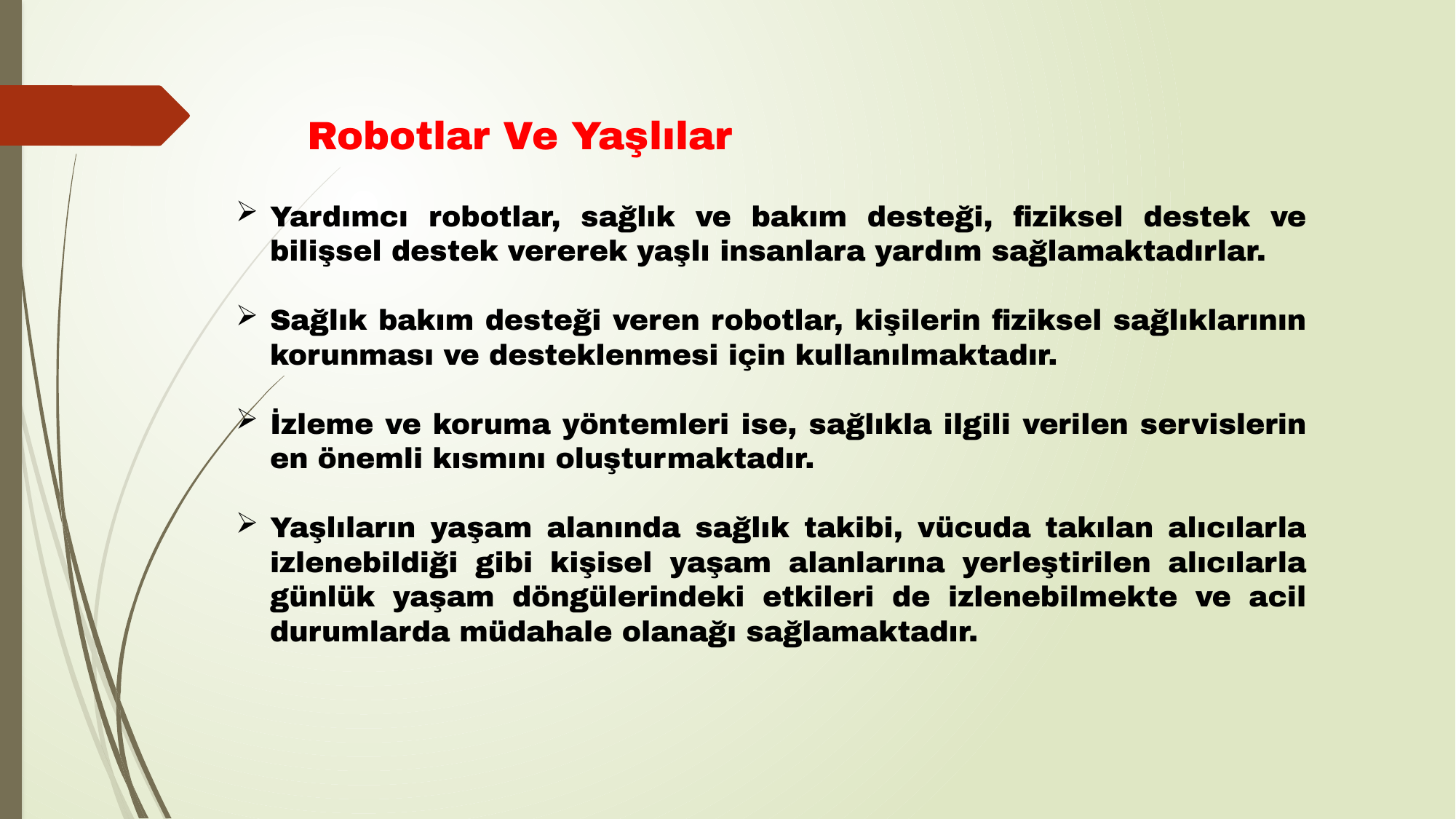

Robotlar Ve Yaşlılar
Yardımcı robotlar, sağlık ve bakım desteği, fiziksel destek ve bilişsel destek vererek yaşlı insanlara yardım sağlamaktadırlar.

Sağlık bakım desteği veren robotlar, kişilerin fiziksel sağlıklarının korunması ve desteklenmesi için kullanılmaktadır.

İzleme ve koruma yöntemleri ise, sağlıkla ilgili verilen servislerin en önemli kısmını oluşturmaktadır.

Yaşlıların yaşam alanında sağlık takibi, vücuda takılan alıcılarla izlenebildiği gibi kişisel yaşam alanlarına yerleştirilen alıcılarla günlük yaşam döngülerindeki etkileri de izlenebilmekte ve acil durumlarda müdahale olanağı sağlamaktadır.